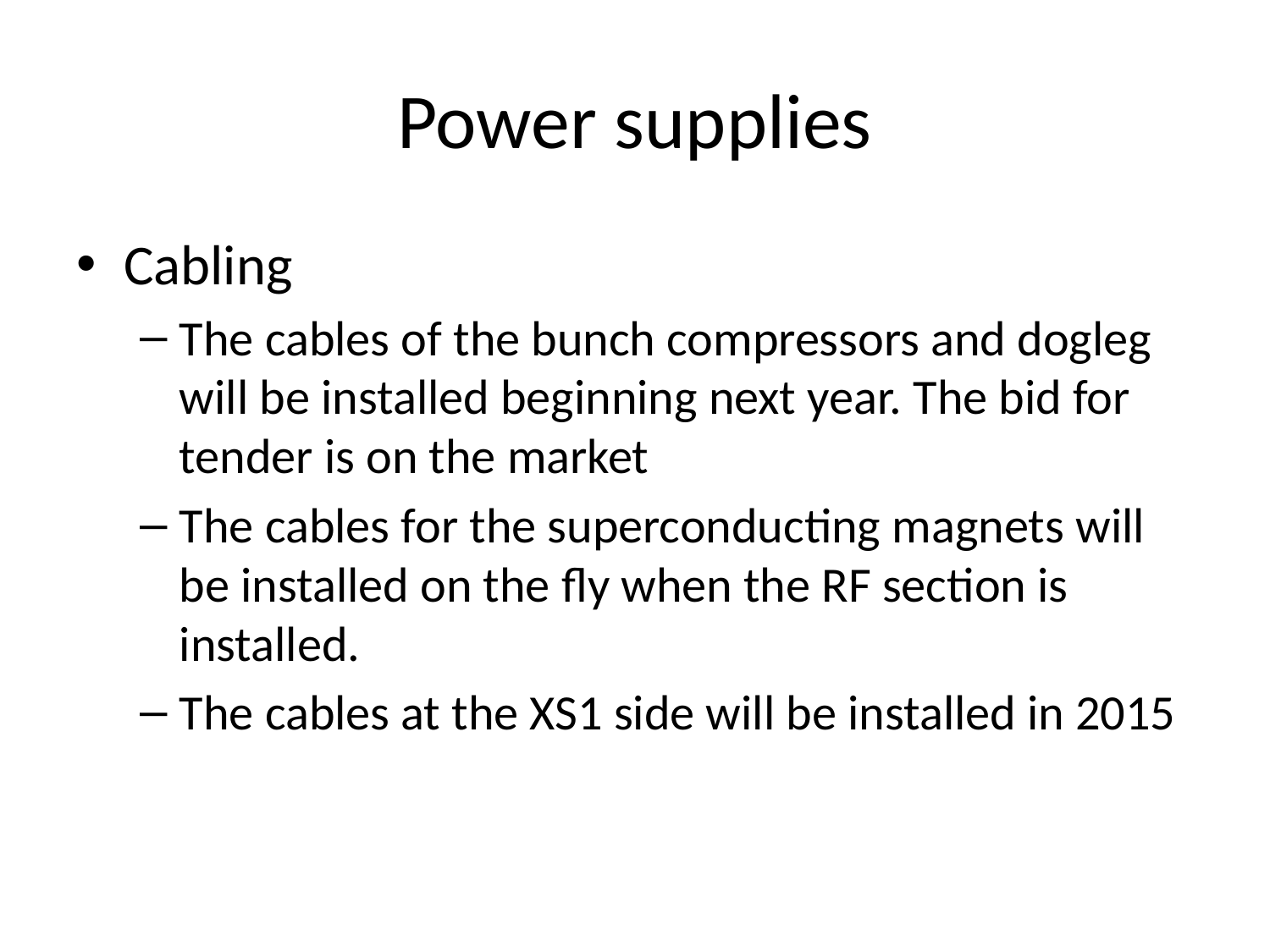

# Power supplies
Cabling
The cables of the bunch compressors and dogleg will be installed beginning next year. The bid for tender is on the market
The cables for the superconducting magnets will be installed on the fly when the RF section is installed.
The cables at the XS1 side will be installed in 2015